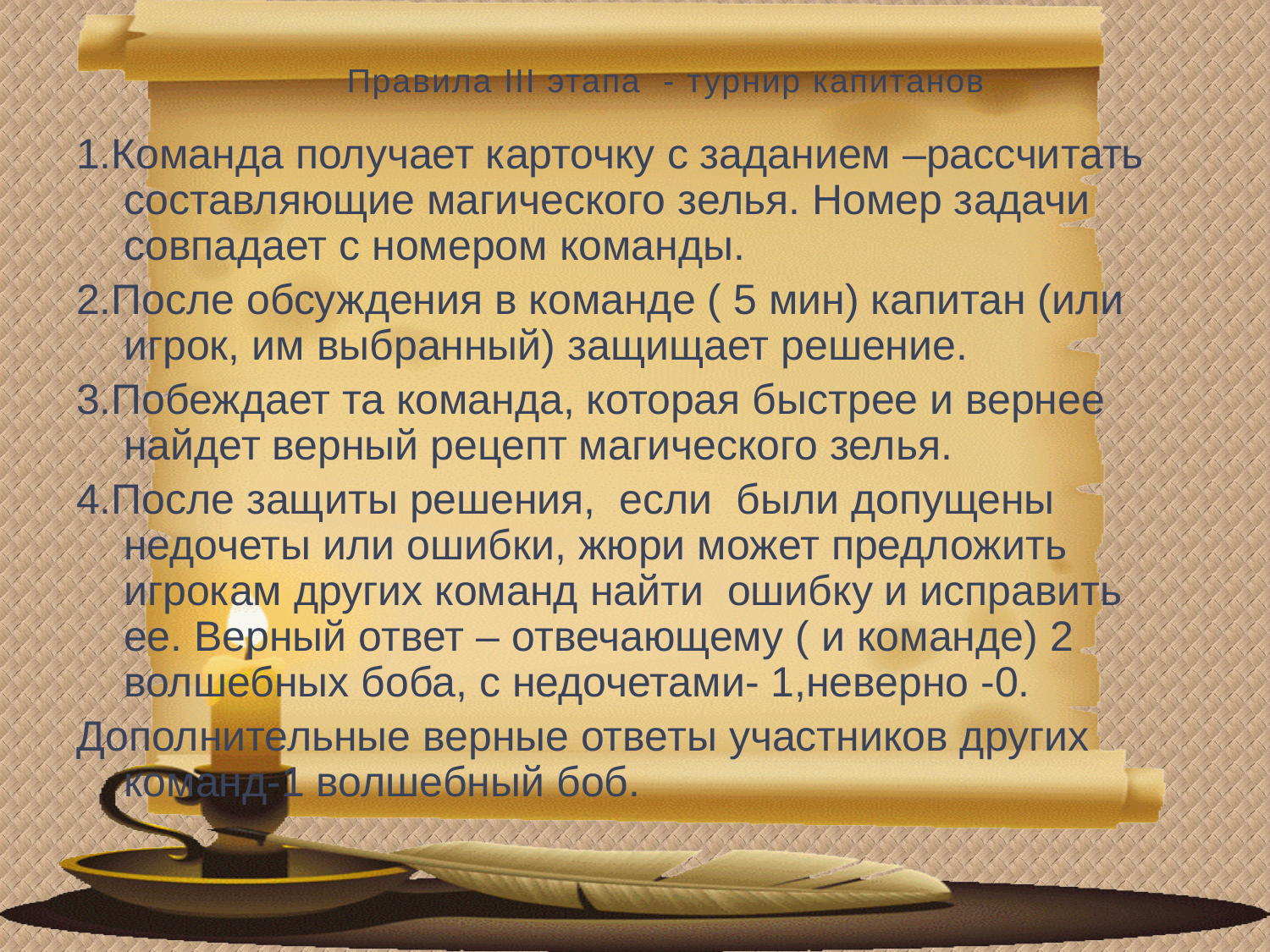

# Правила III этапа  - турнир капитанов
1.Команда получает карточку с заданием –рассчитать составляющие магического зелья. Номер задачи совпадает с номером команды.
2.После обсуждения в команде ( 5 мин) капитан (или игрок, им выбранный) защищает решение.
3.Побеждает та команда, которая быстрее и вернее найдет верный рецепт магического зелья.
4.После защиты решения,  если  были допущены недочеты или ошибки, жюри может предложить игрокам других команд найти  ошибку и исправить ее. Верный ответ – отвечающему ( и команде) 2 волшебных боба, с недочетами- 1,неверно -0.
Дополнительные верные ответы участников других команд-1 волшебный боб.